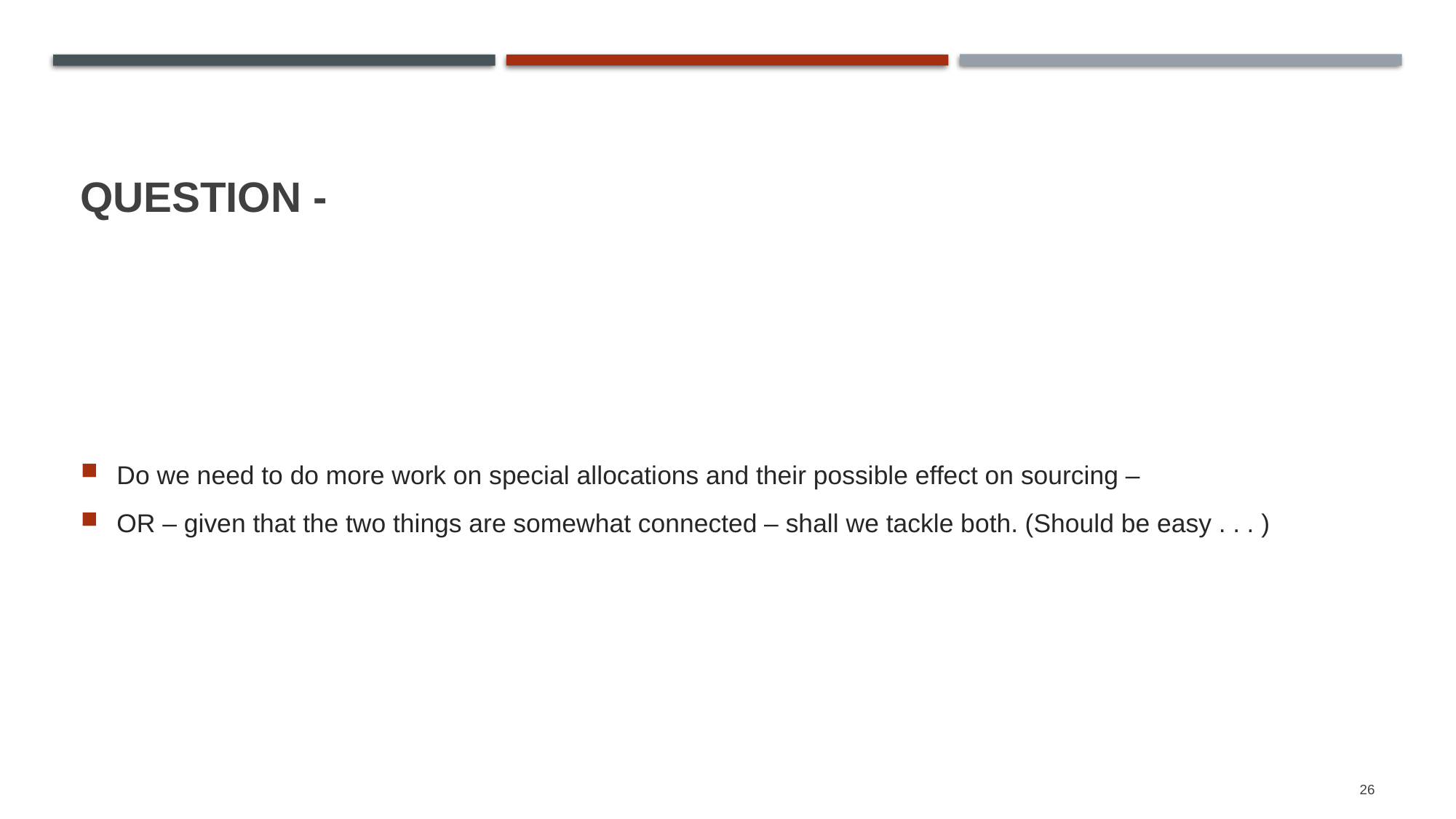

# Question -
Do we need to do more work on special allocations and their possible effect on sourcing –
OR – given that the two things are somewhat connected – shall we tackle both. (Should be easy . . . )
26